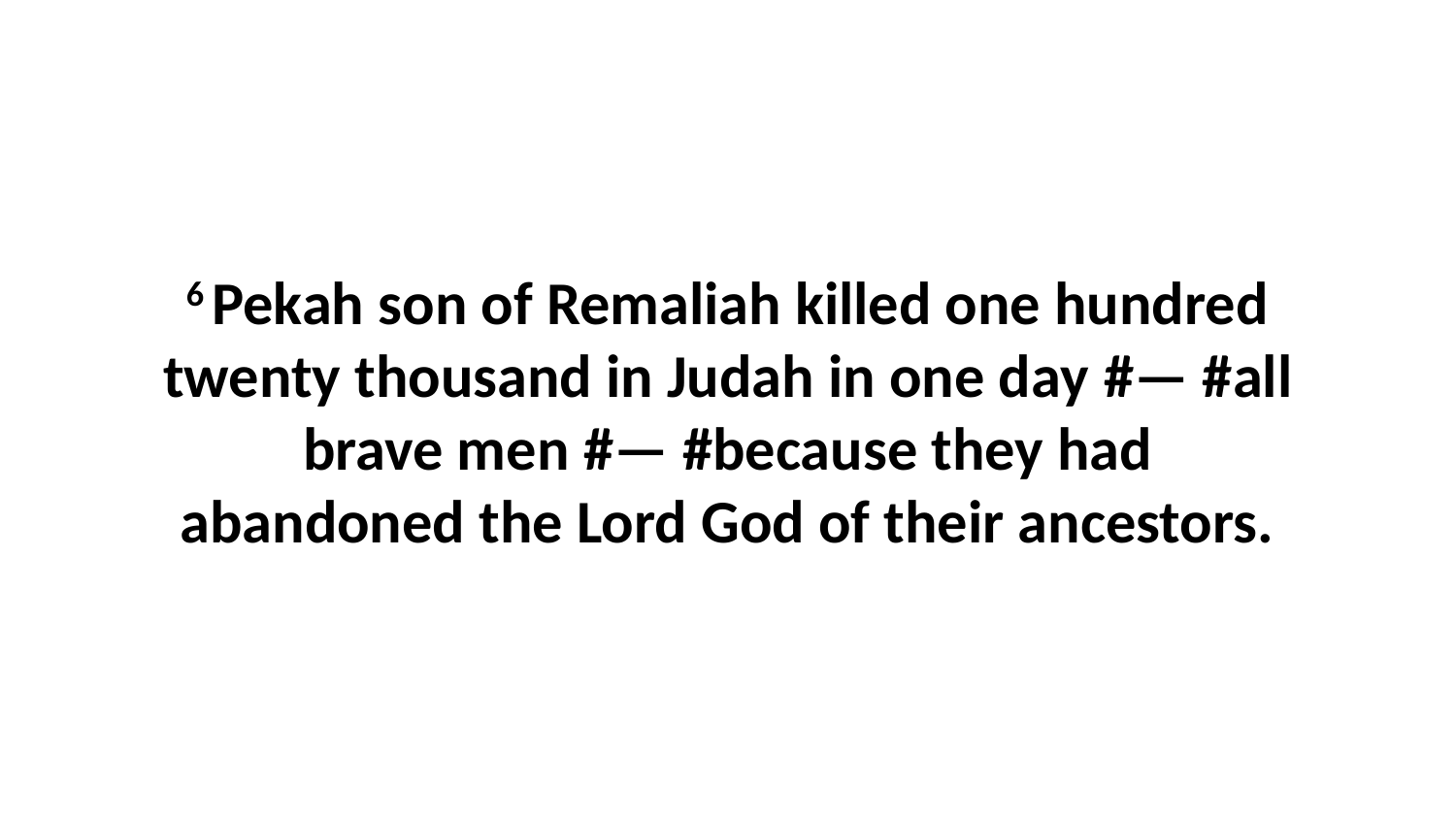

6 Pekah son of Remaliah killed one hundred twenty thousand in Judah in one day #— #all brave men #— #because they had abandoned the Lord God of their ancestors.